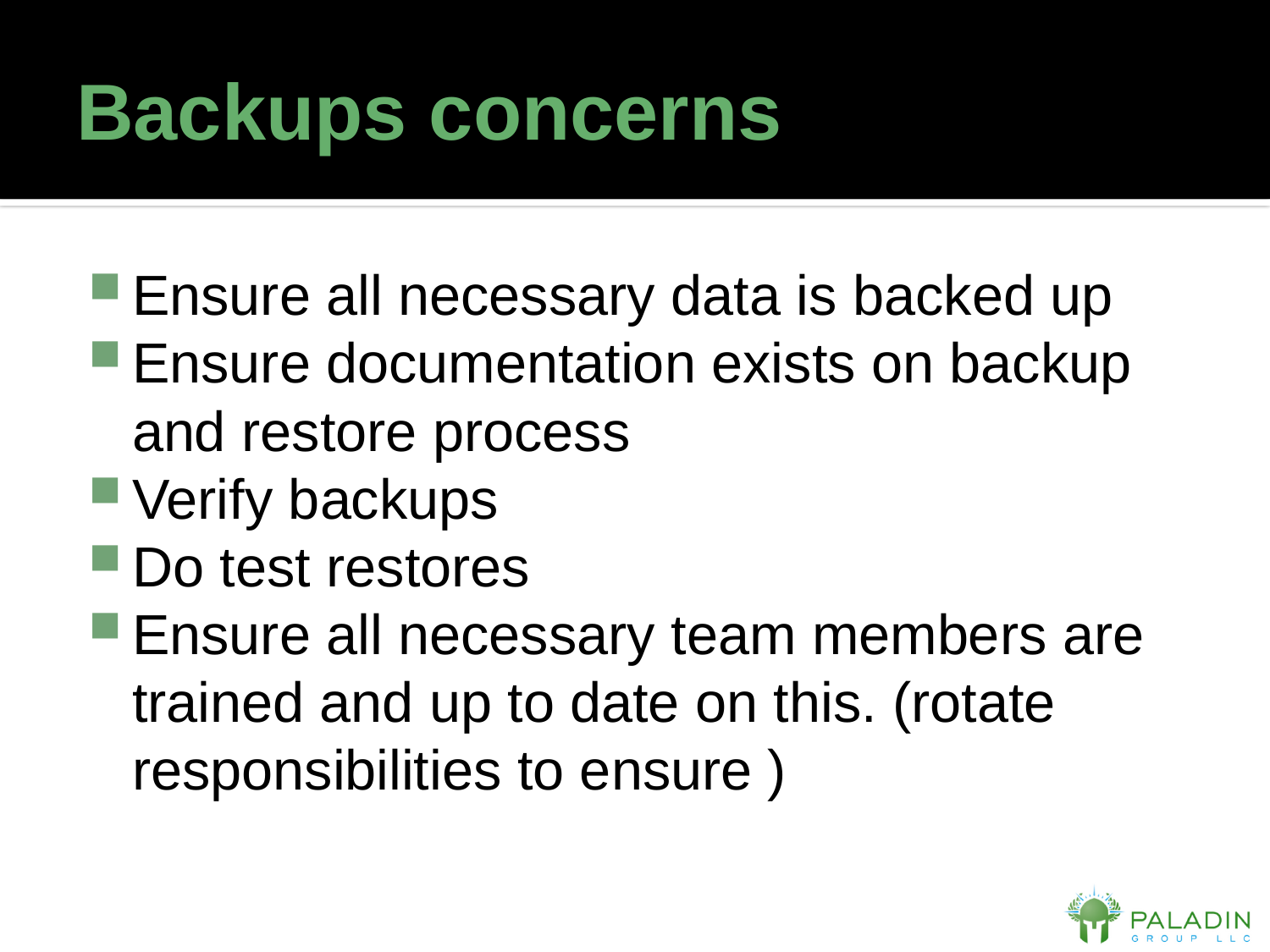

# Backups concerns
Ensure all necessary data is backed up
Ensure documentation exists on backup and restore process
Verify backups
Do test restores
Ensure all necessary team members are trained and up to date on this. (rotate responsibilities to ensure )